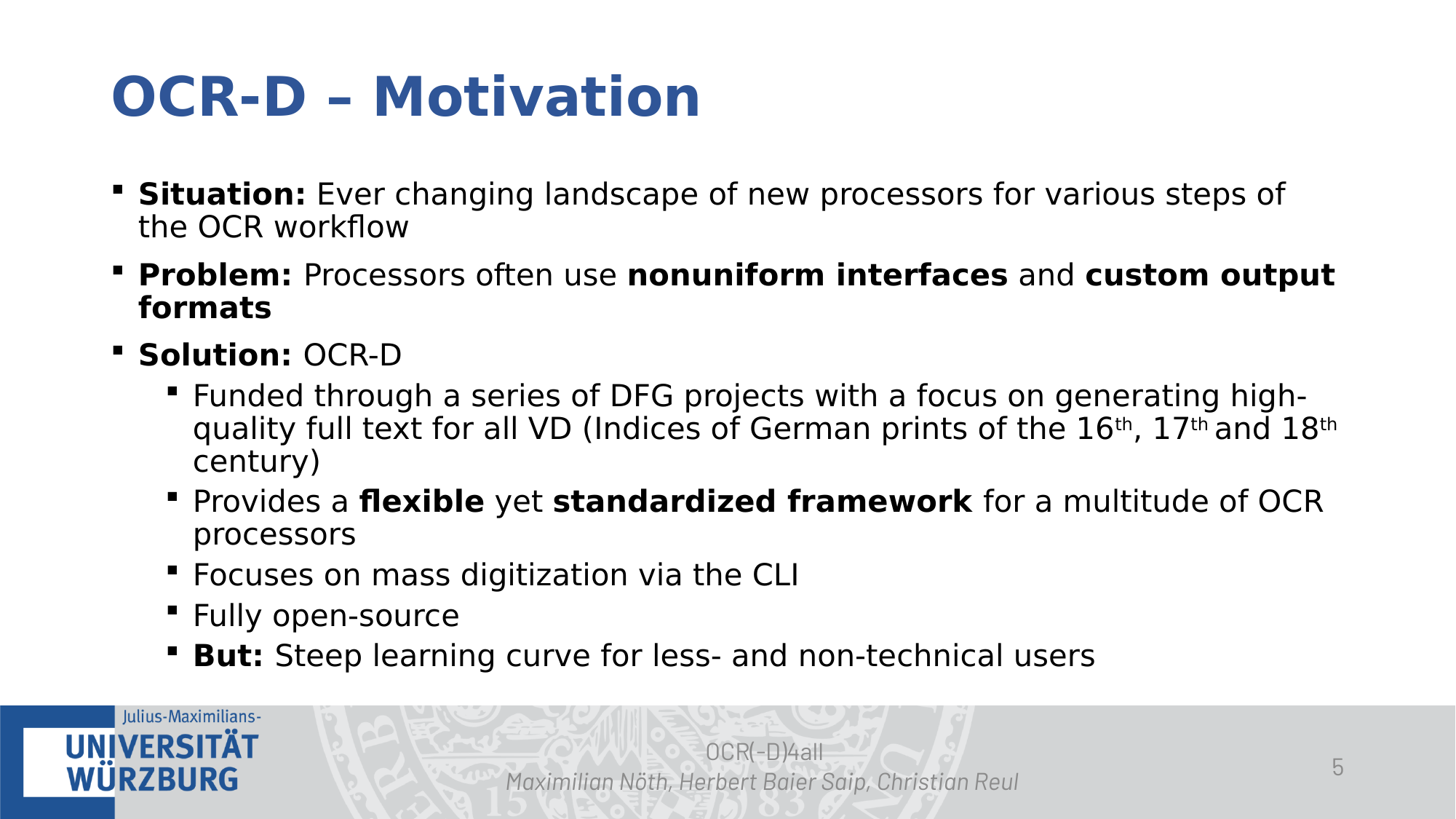

# OCR-D – Motivation
Situation: Ever changing landscape of new processors for various steps of the OCR workflow
Problem: Processors often use nonuniform interfaces and custom output formats
Solution: OCR-D
Funded through a series of DFG projects with a focus on generating high-quality full text for all VD (Indices of German prints of the 16th, 17th and 18th century)
Provides a flexible yet standardized framework for a multitude of OCR processors
Focuses on mass digitization via the CLI
Fully open-source
But: Steep learning curve for less- and non-technical users
OCR(-D)4all
Maximilian Nöth, Herbert Baier Saip, Christian Reul
5